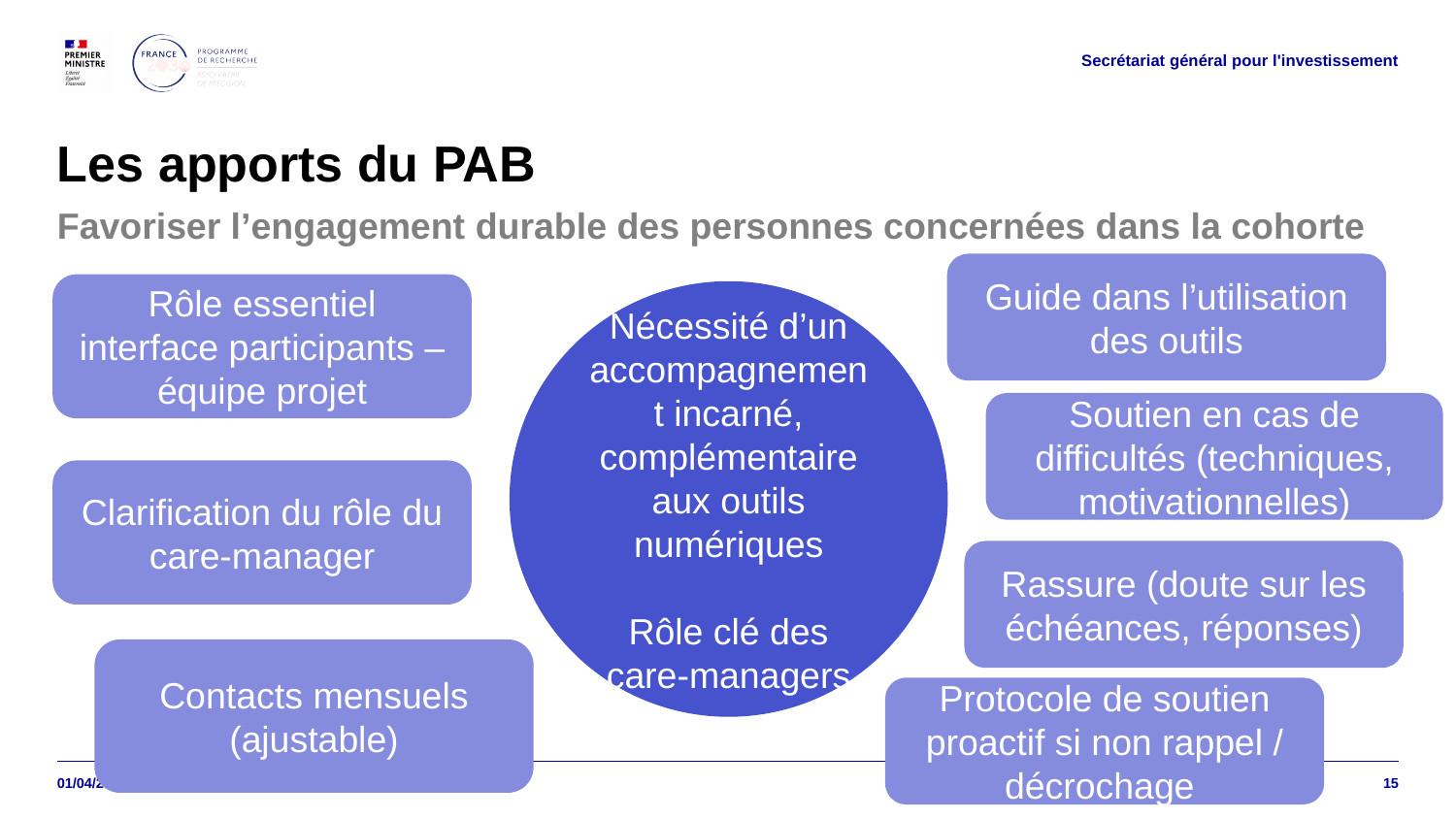

Secrétariat général pour l'investissement
# Les apports du PAB
Favoriser l’engagement durable des personnes concernées dans la cohorte
Guide dans l’utilisation des outils
Rôle essentiel
interface participants – équipe projet
Nécessité d’un accompagnement incarné, complémentaire aux outils numériques

Rôle clé des care-managers
Soutien en cas de difficultés (techniques, motivationnelles)
Clarification du rôle du care-manager
Rassure (doute sur les échéances, réponses)
Contacts mensuels
(ajustable)
Protocole de soutien proactif si non rappel / décrochage
01/04/2026
15